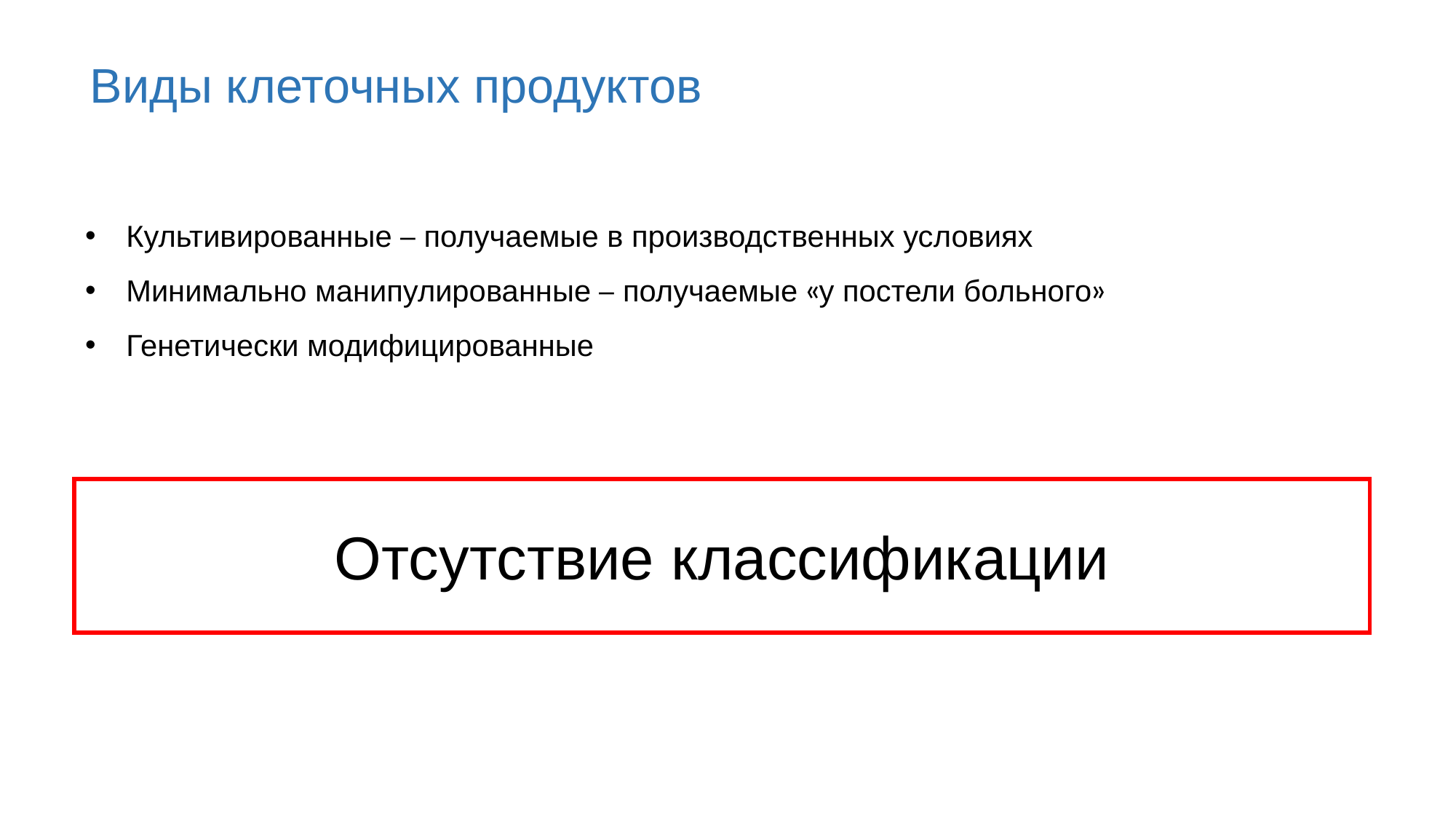

Виды клеточных продуктов
Культивированные – получаемые в производственных условиях
Минимально манипулированные – получаемые «у постели больного»
Генетически модифицированные
Отсутствие классификации